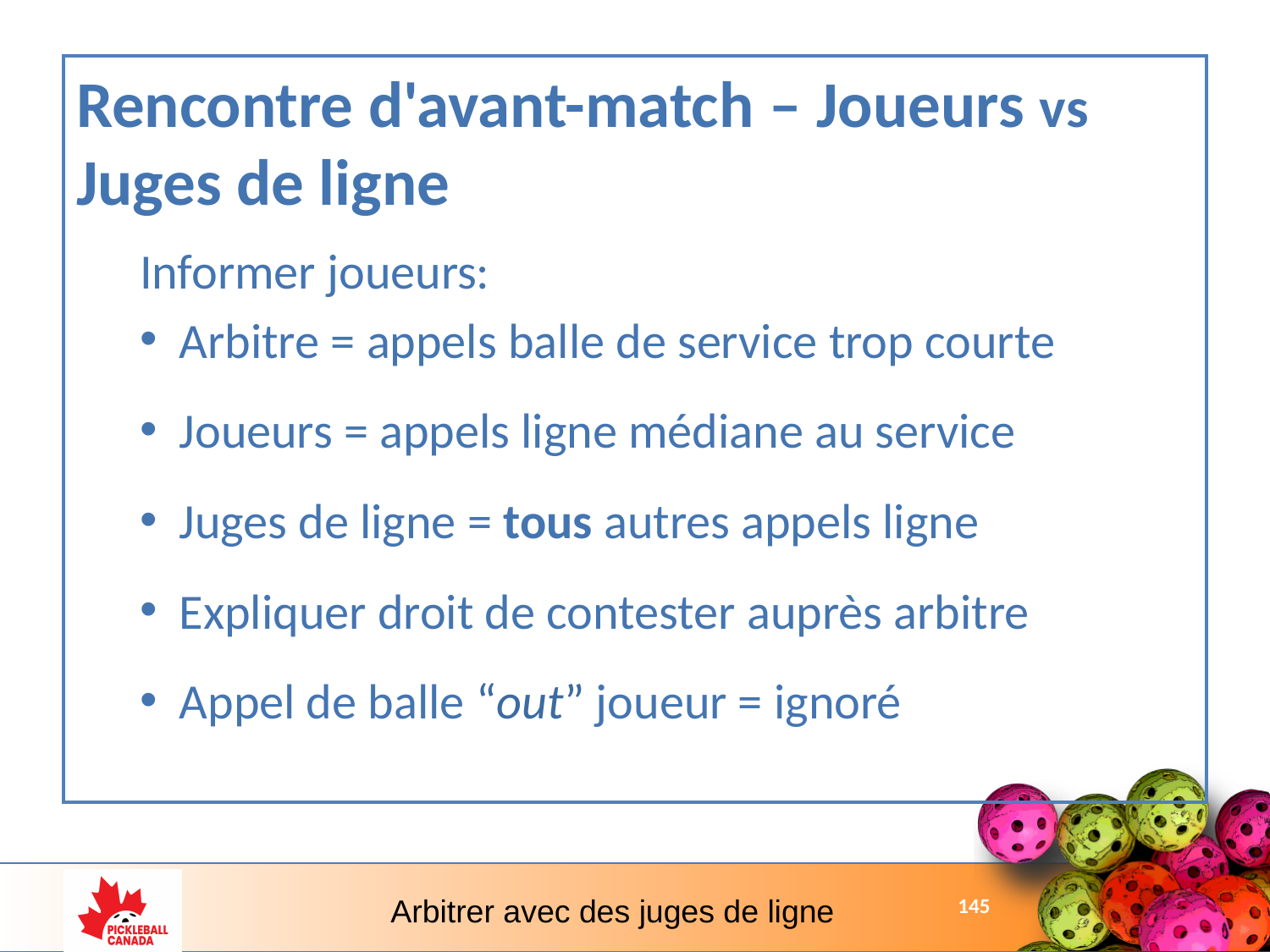

Rencontre d'avant-match – Joueurs vs Juges de ligne
Informer joueurs:
Arbitre = appels balle de service trop courte
Joueurs = appels ligne médiane au service
Juges de ligne = tous autres appels ligne
Expliquer droit de contester auprès arbitre
Appel de balle “out” joueur = ignoré